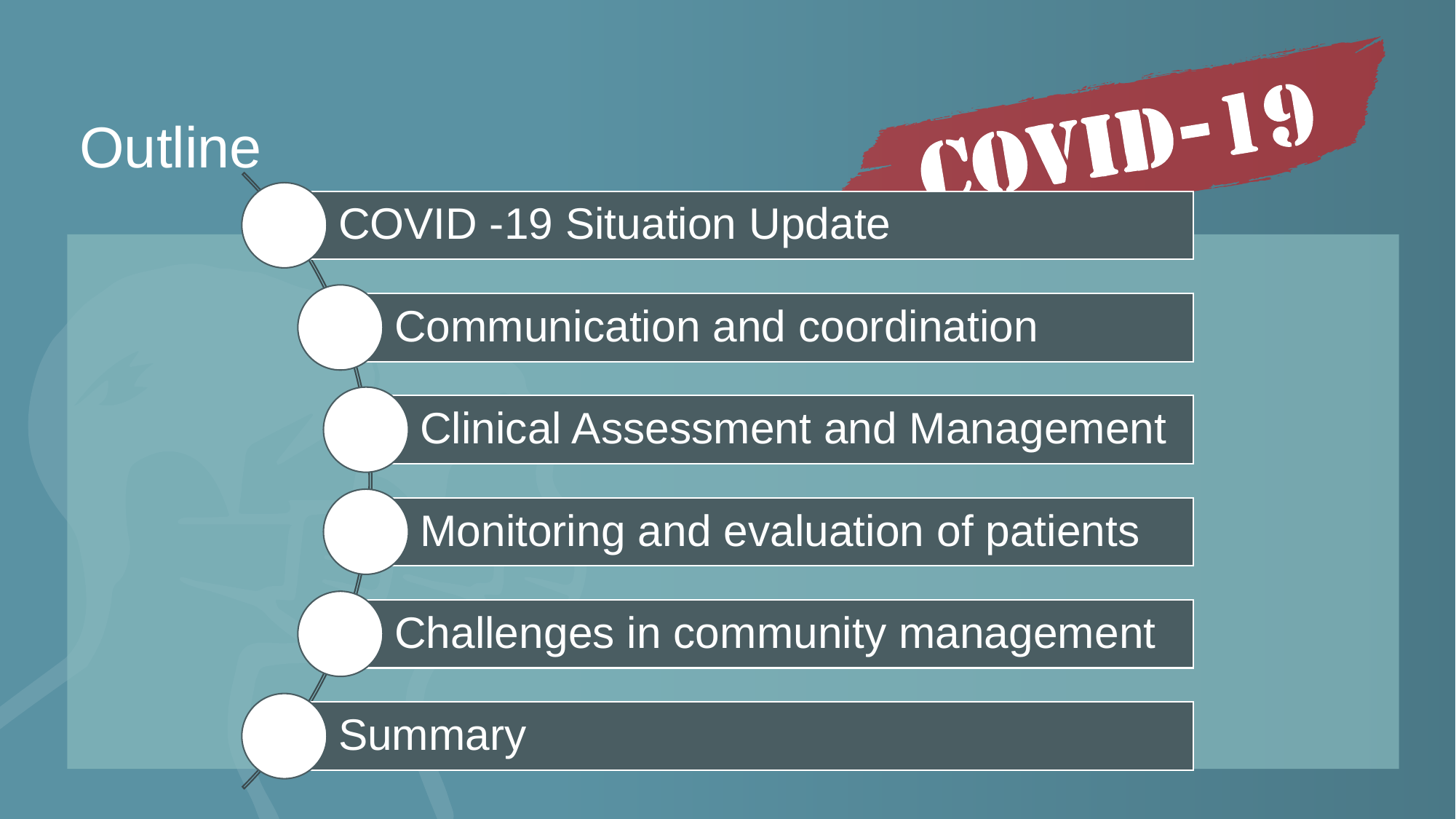

Outline
COVID -19 Situation Update
Communication and coordination
Clinical Assessment and Management
Monitoring and evaluation of patients
Challenges in community management
Summary